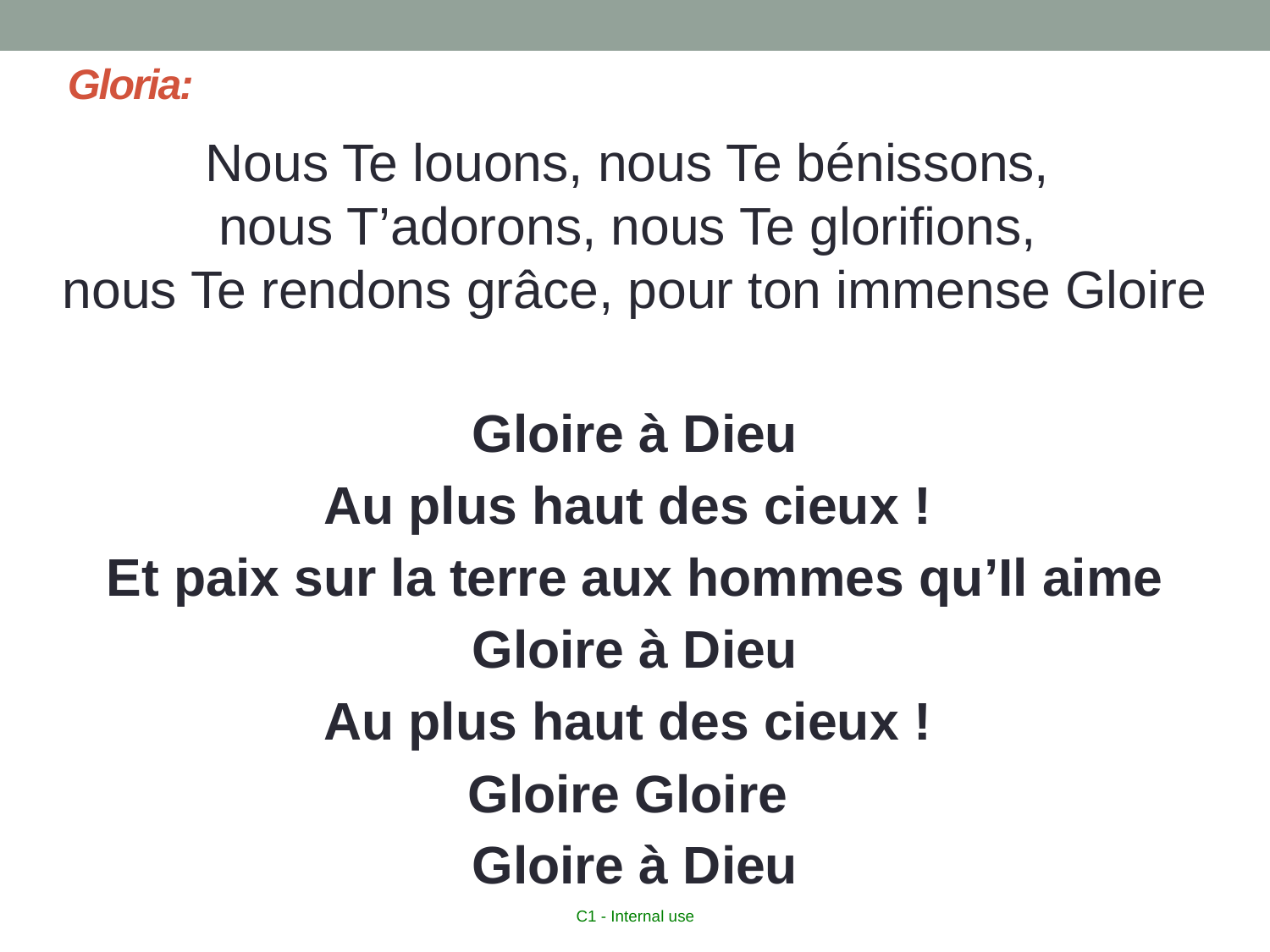

# Gloria:
Nous Te louons, nous Te bénissons,
nous T’adorons, nous Te glorifions,
nous Te rendons grâce, pour ton immense Gloire

Gloire à Dieu
Au plus haut des cieux !
Et paix sur la terre aux hommes qu’Il aime
Gloire à Dieu
Au plus haut des cieux !
Gloire Gloire
Gloire à Dieu